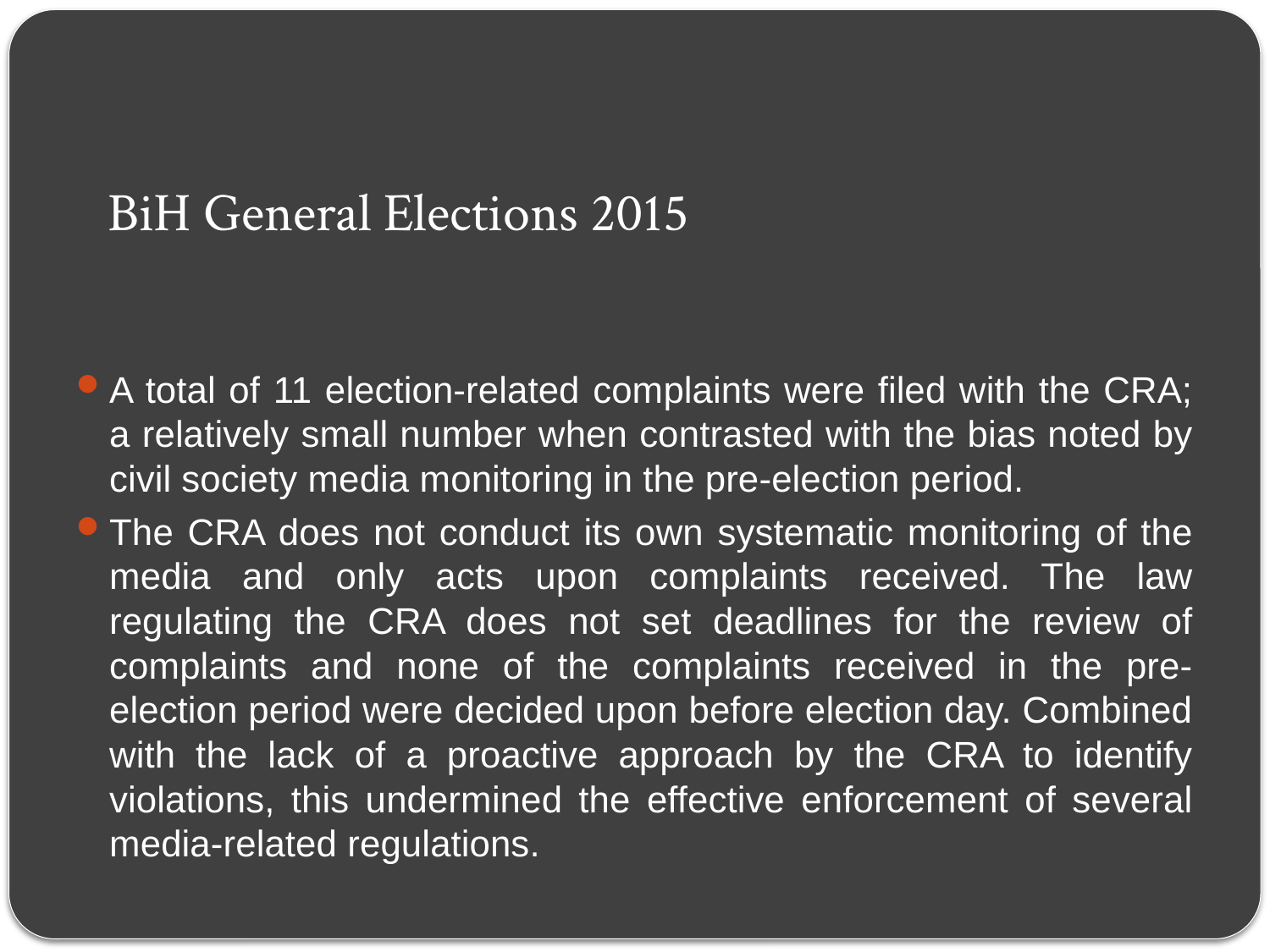

# BiH General Elections 2015

A total of 11 election-related complaints were filed with the CRA; a relatively small number when contrasted with the bias noted by civil society media monitoring in the pre-election period.
The CRA does not conduct its own systematic monitoring of the media and only acts upon complaints received. The law regulating the CRA does not set deadlines for the review of complaints and none of the complaints received in the pre-election period were decided upon before election day. Combined with the lack of a proactive approach by the CRA to identify violations, this undermined the effective enforcement of several media-related regulations.